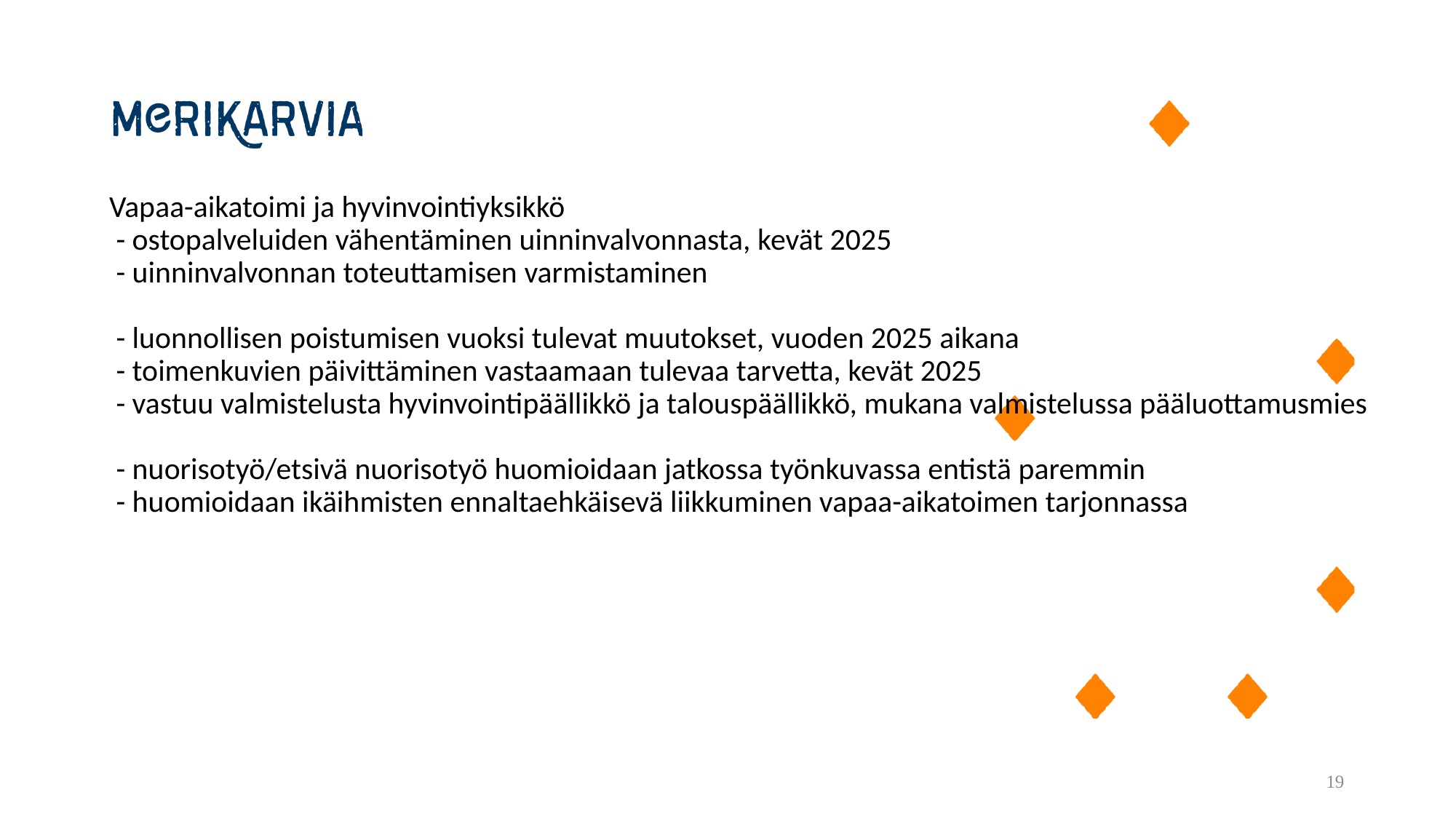

# Vapaa-aikatoimi ja hyvinvointiyksikkö - ostopalveluiden vähentäminen uinninvalvonnasta, kevät 2025 - uinninvalvonnan toteuttamisen varmistaminen - luonnollisen poistumisen vuoksi tulevat muutokset, vuoden 2025 aikana - toimenkuvien päivittäminen vastaamaan tulevaa tarvetta, kevät 2025 - vastuu valmistelusta hyvinvointipäällikkö ja talouspäällikkö, mukana valmistelussa pääluottamusmies - nuorisotyö/etsivä nuorisotyö huomioidaan jatkossa työnkuvassa entistä paremmin - huomioidaan ikäihmisten ennaltaehkäisevä liikkuminen vapaa-aikatoimen tarjonnassa
19